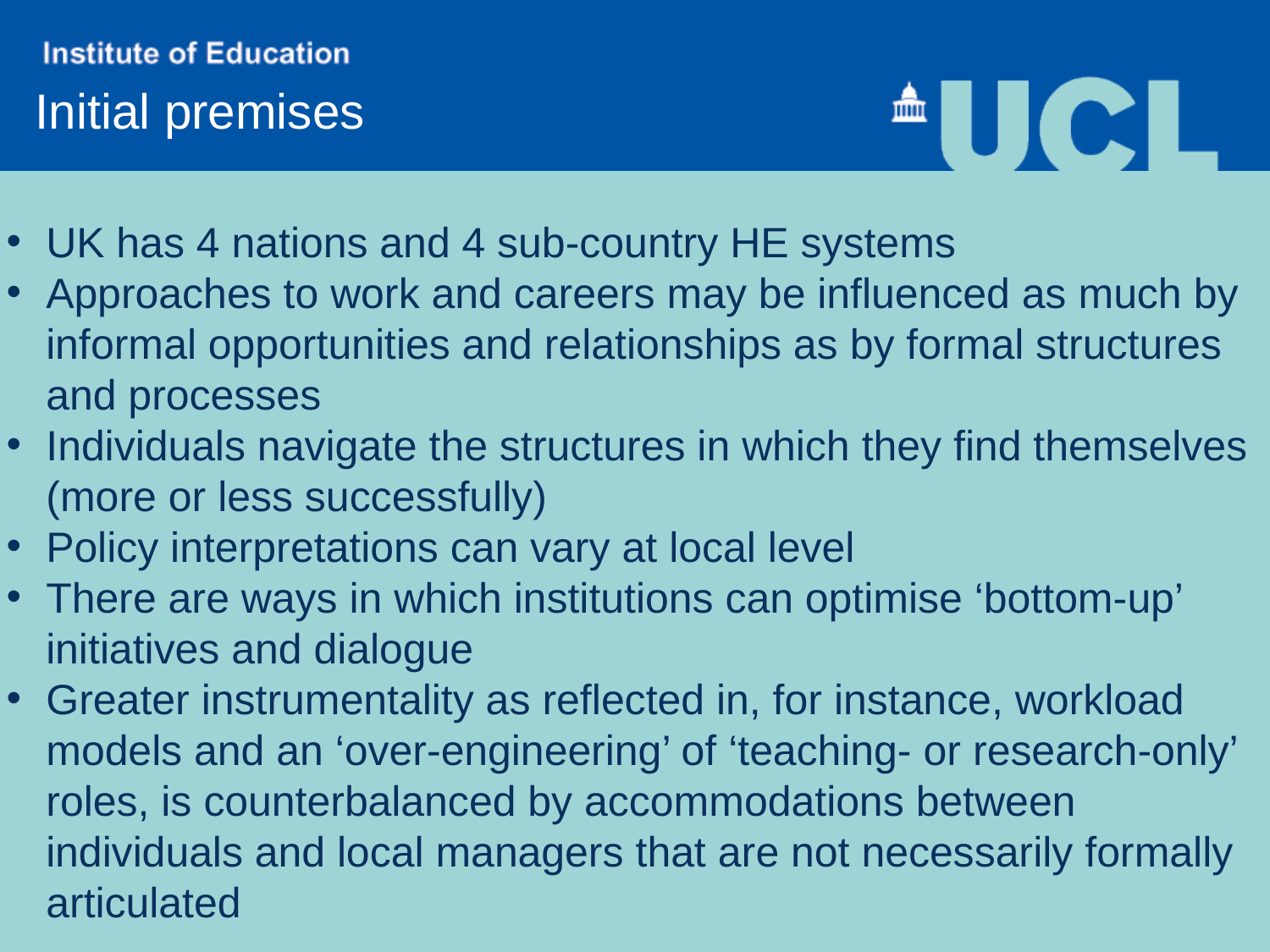

# Initial premises
UK has 4 nations and 4 sub-country HE systems
Approaches to work and careers may be influenced as much by informal opportunities and relationships as by formal structures and processes
Individuals navigate the structures in which they find themselves (more or less successfully)
Policy interpretations can vary at local level
There are ways in which institutions can optimise ‘bottom-up’ initiatives and dialogue
Greater instrumentality as reflected in, for instance, workload models and an ‘over-engineering’ of ‘teaching- or research-only’ roles, is counterbalanced by accommodations between individuals and local managers that are not necessarily formally articulated